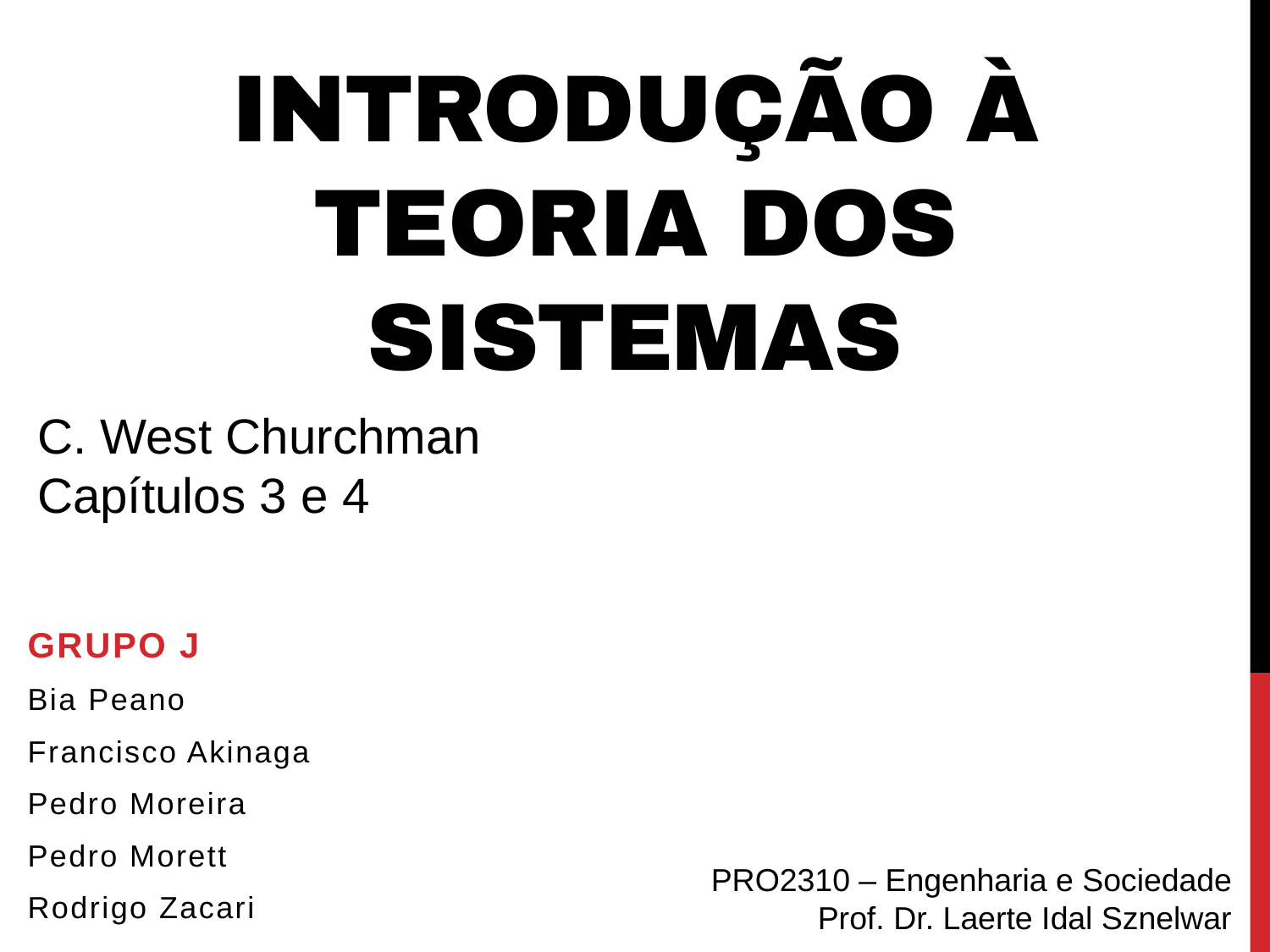

# Introdução à Teoria dos Sistemas
C. West Churchman
Capítulos 3 e 4

Grupo j
Bia Peano
Francisco Akinaga
Pedro Moreira
Pedro Morett
Rodrigo Zacari

PRO2310 – Engenharia e Sociedade
Prof. Dr. Laerte Idal Sznelwar